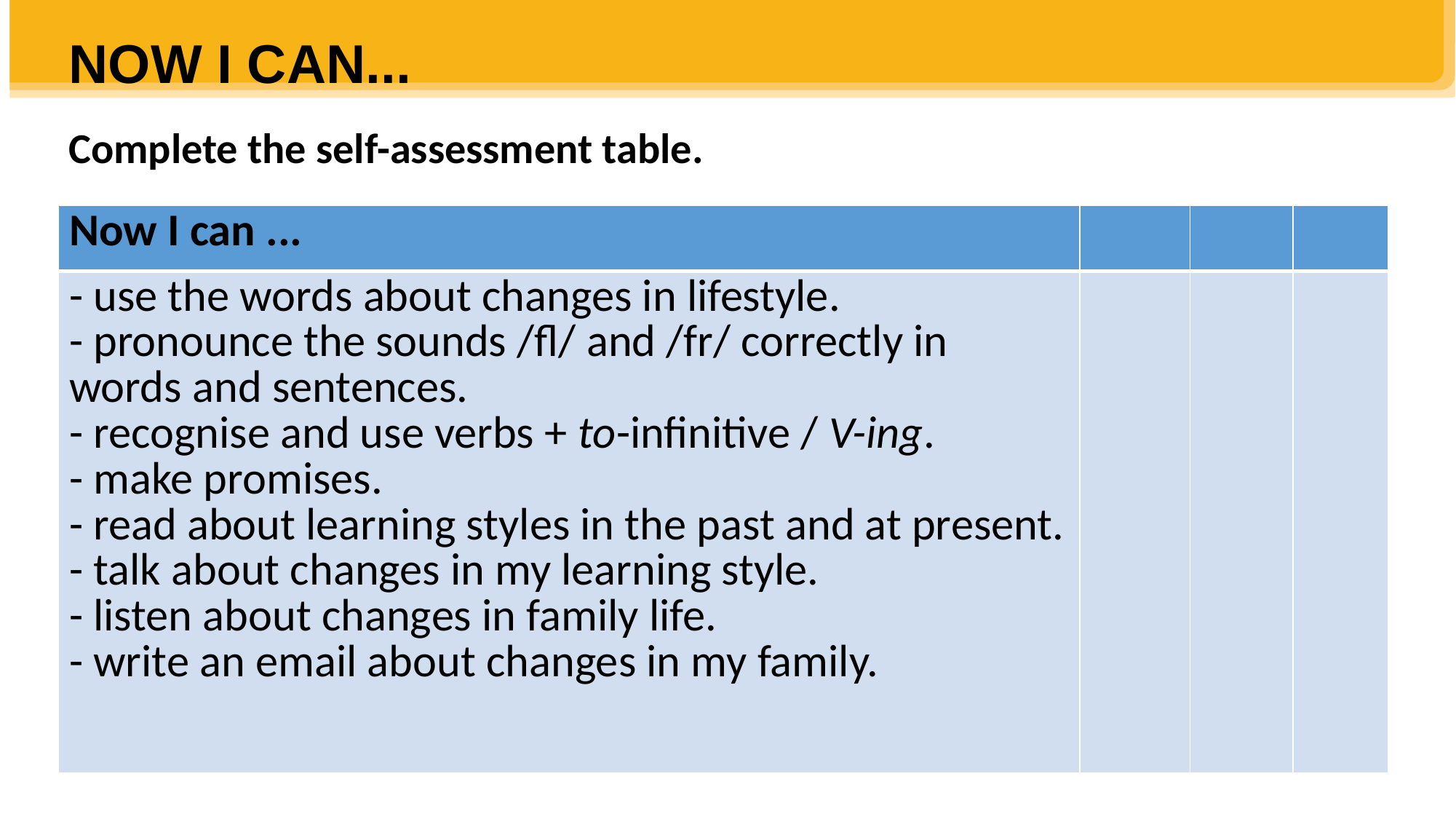

NOW I CAN...
Complete the self-assessment table.
| Now I can ... |  |  |  |
| --- | --- | --- | --- |
| - use the words about changes in lifestyle. - pronounce the sounds /fl/ and /fr/ correctly in words and sentences. - recognise and use verbs + to-infinitive / V-ing. - make promises. - read about learning styles in the past and at present. - talk about changes in my learning style. - listen about changes in family life. - write an email about changes in my family. |  |  |  |